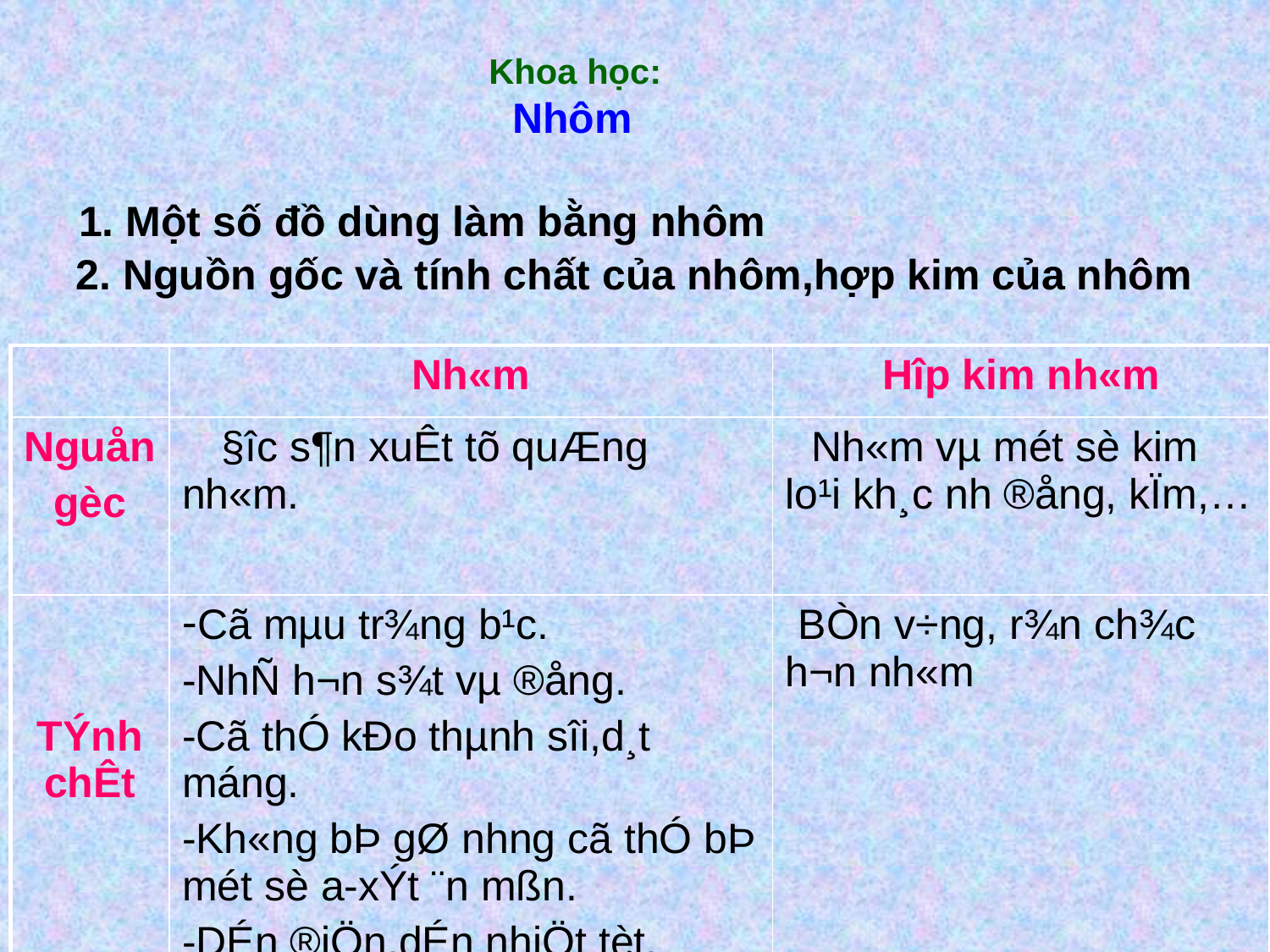

Khoa học:
  Nhôm

1. Một số đồ dùng làm bằng nhôm

2. Nguồn gốc và tính chất của nhôm,hợp kim của nhôm
|  | Nh«m | Hîp kim nh«m |
| --- | --- | --- |
| Nguån gèc | §­îc s¶n xuÊt tõ quÆng nh«m. | Nh«m vµ mét sè kim lo¹i kh¸c nh­ ®ång, kÏm,… |
| TÝnh chÊt | -Cã mµu tr¾ng b¹c. -NhÑ h¬n s¾t vµ ®ång. -Cã thÓ kÐo thµnh sîi,d¸t máng. -Kh«ng bÞ gØ nh­ng cã thÓ bÞ mét sè a-xÝt ¨n mßn. -DÉn ®iÖn,dÉn nhiÖt tèt. | BÒn v÷ng, r¾n ch¾c h¬n nh«m |